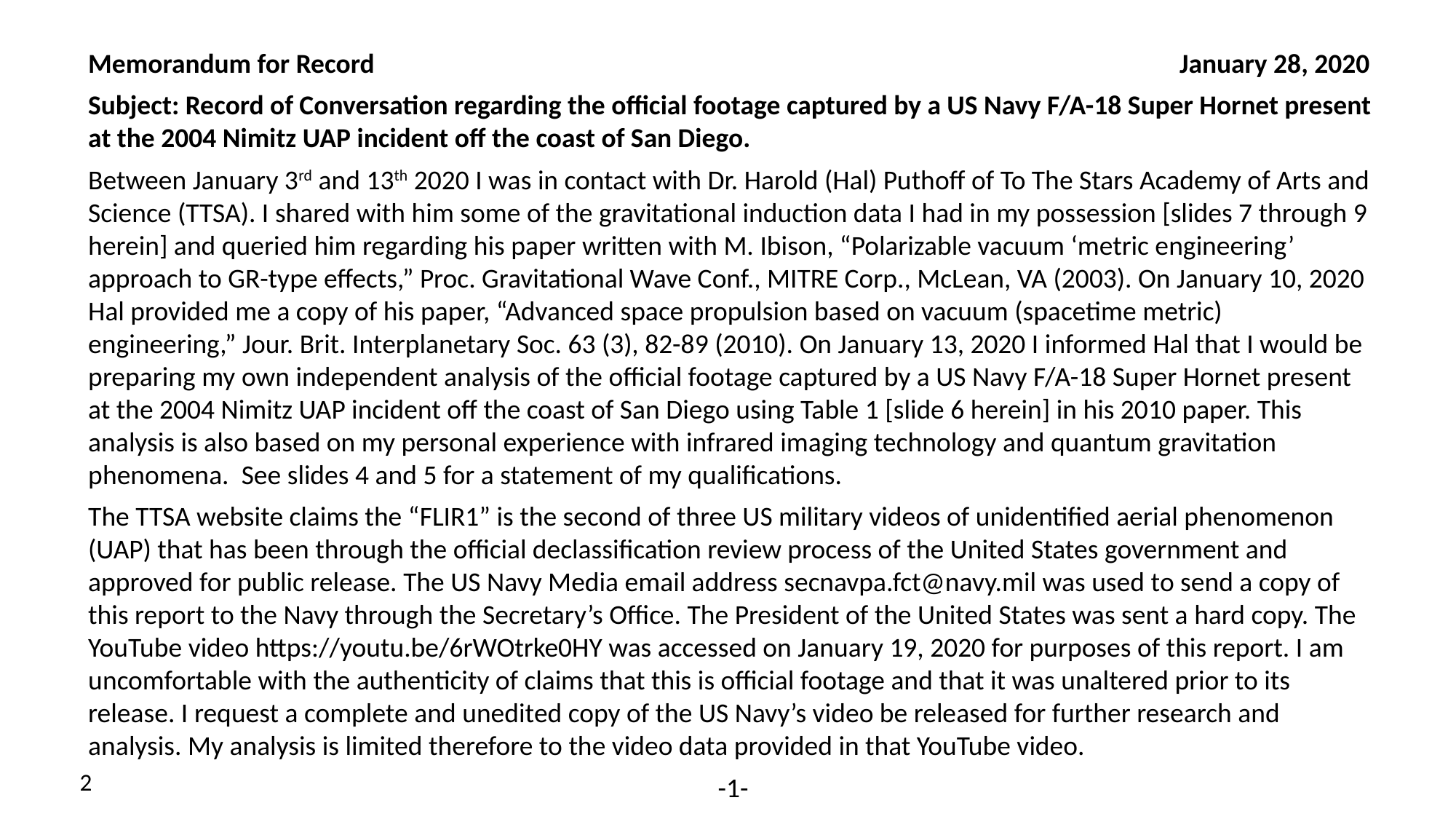

Memorandum for Record								January 28, 2020
Subject: Record of Conversation regarding the official footage captured by a US Navy F/A-18 Super Hornet present at the 2004 Nimitz UAP incident off the coast of San Diego.
Between January 3rd and 13th 2020 I was in contact with Dr. Harold (Hal) Puthoff of To The Stars Academy of Arts and Science (TTSA). I shared with him some of the gravitational induction data I had in my possession [slides 7 through 9 herein] and queried him regarding his paper written with M. Ibison, “Polarizable vacuum ‘metric engineering’ approach to GR-type effects,” Proc. Gravitational Wave Conf., MITRE Corp., McLean, VA (2003). On January 10, 2020 Hal provided me a copy of his paper, “Advanced space propulsion based on vacuum (spacetime metric) engineering,” Jour. Brit. Interplanetary Soc. 63 (3), 82-89 (2010). On January 13, 2020 I informed Hal that I would be preparing my own independent analysis of the official footage captured by a US Navy F/A-18 Super Hornet present at the 2004 Nimitz UAP incident off the coast of San Diego using Table 1 [slide 6 herein] in his 2010 paper. This analysis is also based on my personal experience with infrared imaging technology and quantum gravitation phenomena.  See slides 4 and 5 for a statement of my qualifications.
The TTSA website claims the “FLIR1” is the second of three US military videos of unidentified aerial phenomenon (UAP) that has been through the official declassification review process of the United States government and approved for public release. The US Navy Media email address secnavpa.fct@navy.mil was used to send a copy of this report to the Navy through the Secretary’s Office. The President of the United States was sent a hard copy. The YouTube video https://youtu.be/6rWOtrke0HY was accessed on January 19, 2020 for purposes of this report. I am uncomfortable with the authenticity of claims that this is official footage and that it was unaltered prior to its release. I request a complete and unedited copy of the US Navy’s video be released for further research and analysis. My analysis is limited therefore to the video data provided in that YouTube video.
-1-

2